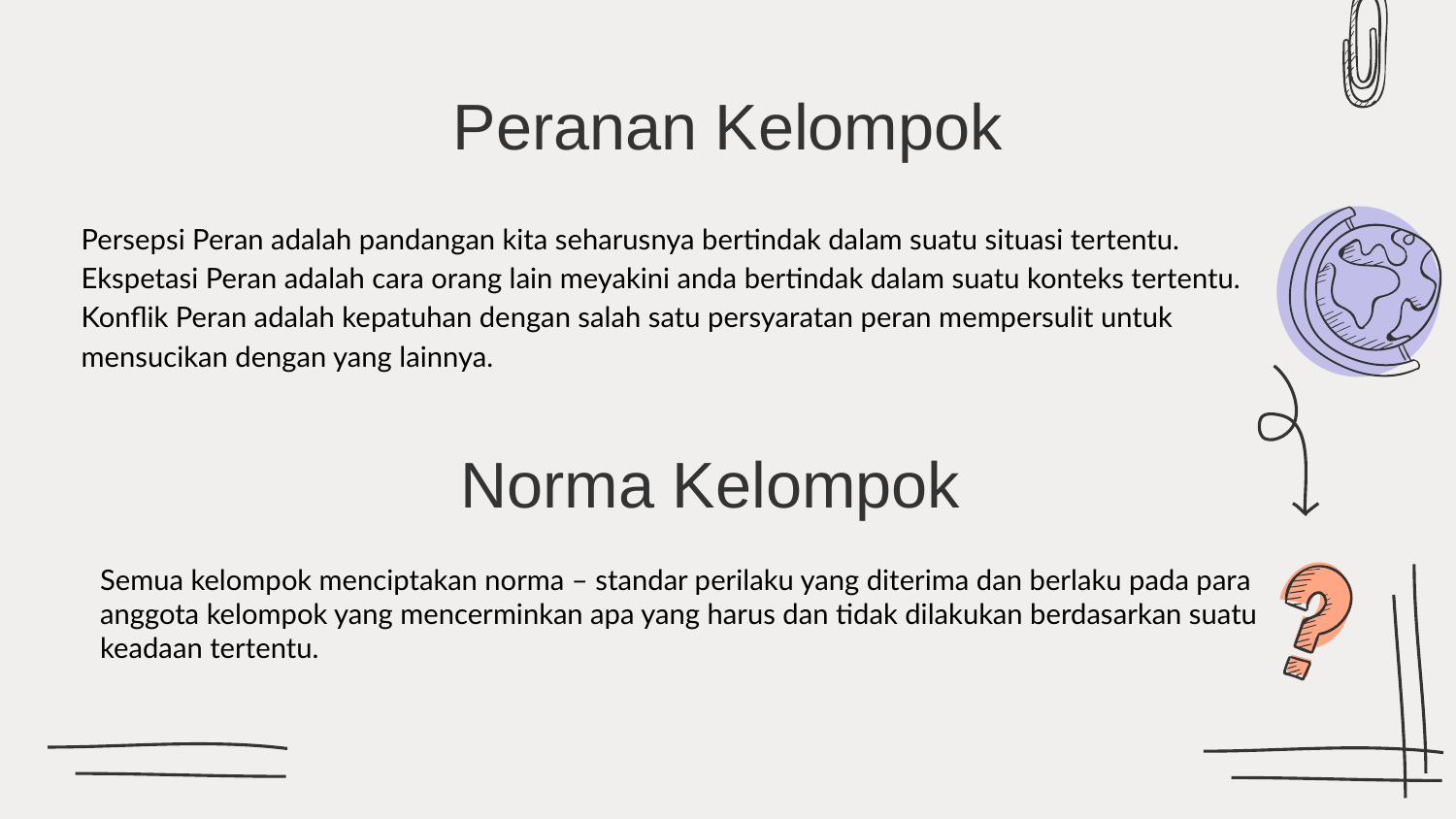

# Peranan Kelompok
Persepsi Peran adalah pandangan kita seharusnya bertindak dalam suatu situasi tertentu. Ekspetasi Peran adalah cara orang lain meyakini anda bertindak dalam suatu konteks tertentu. Konflik Peran adalah kepatuhan dengan salah satu persyaratan peran mempersulit untuk mensucikan dengan yang lainnya.

Norma Kelompok

Semua kelompok menciptakan norma – standar perilaku yang diterima dan berlaku pada para anggota kelompok yang mencerminkan apa yang harus dan tidak dilakukan berdasarkan suatu keadaan tertentu.